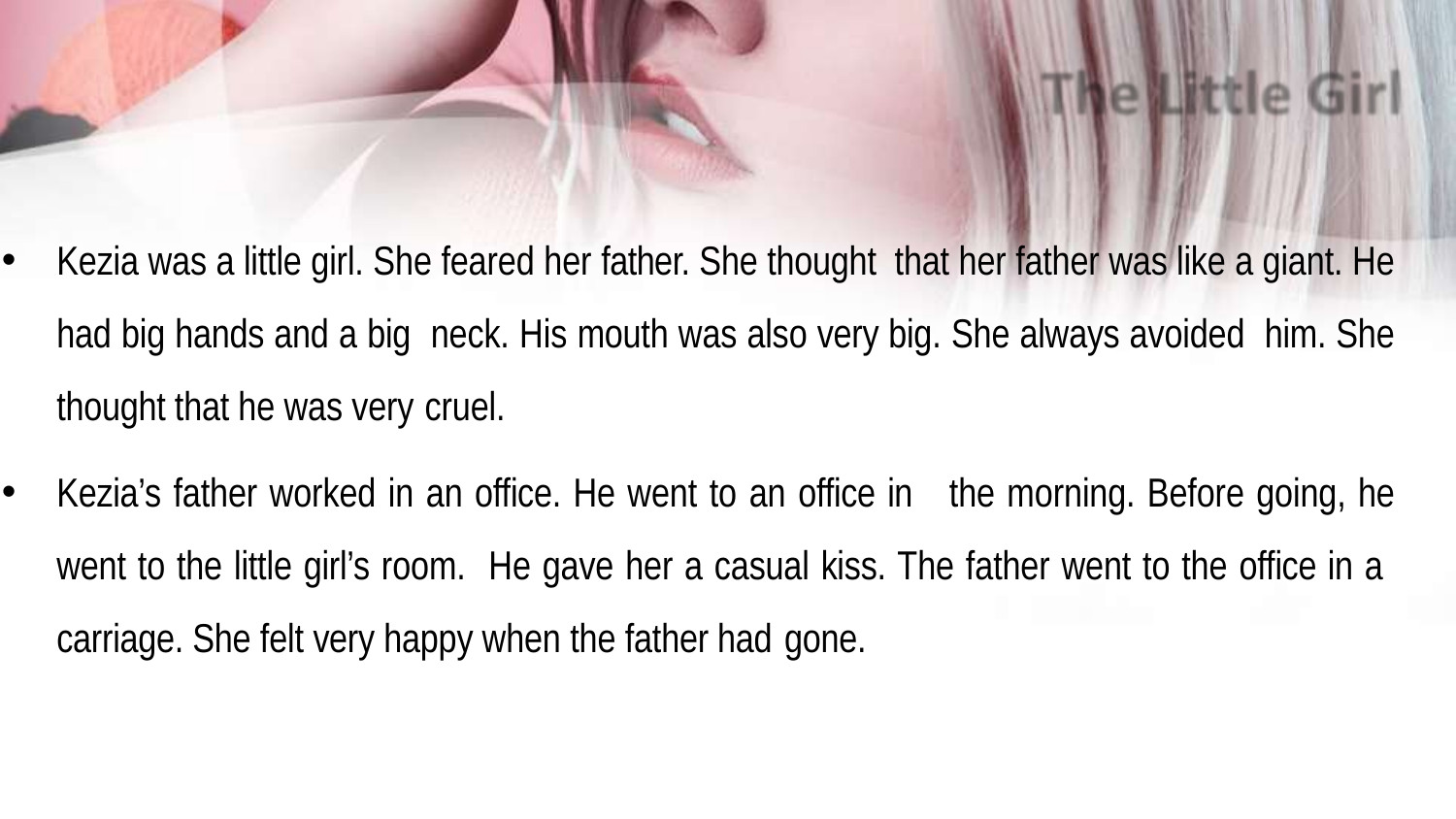

Kezia was a little girl. She feared her father. She thought  that her father was like a giant. He had big hands and a big  neck. His mouth was also very big. She always avoided  him. She thought that he was very cruel.
Kezia’s father worked in an office. He went to an office in  the morning. Before going, he went to the little girl’s room.  He gave her a casual kiss. The father went to the office in a  carriage. She felt very happy when the father had gone.